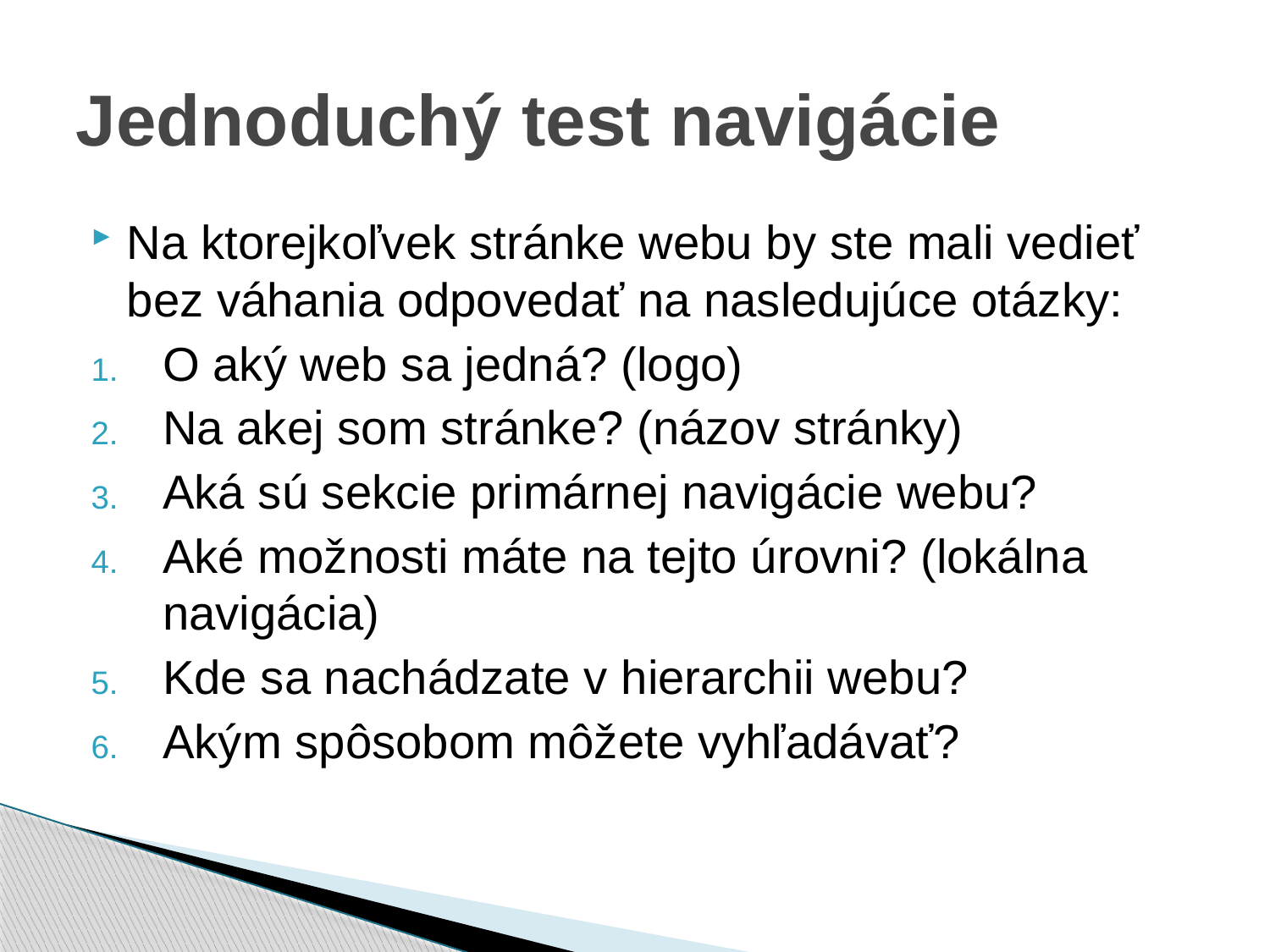

# Jednoduchý test navigácie
Na ktorejkoľvek stránke webu by ste mali vedieť bez váhania odpovedať na nasledujúce otázky:
O aký web sa jedná? (logo)
Na akej som stránke? (názov stránky)
Aká sú sekcie primárnej navigácie webu?
Aké možnosti máte na tejto úrovni? (lokálna navigácia)
Kde sa nachádzate v hierarchii webu?
Akým spôsobom môžete vyhľadávať?